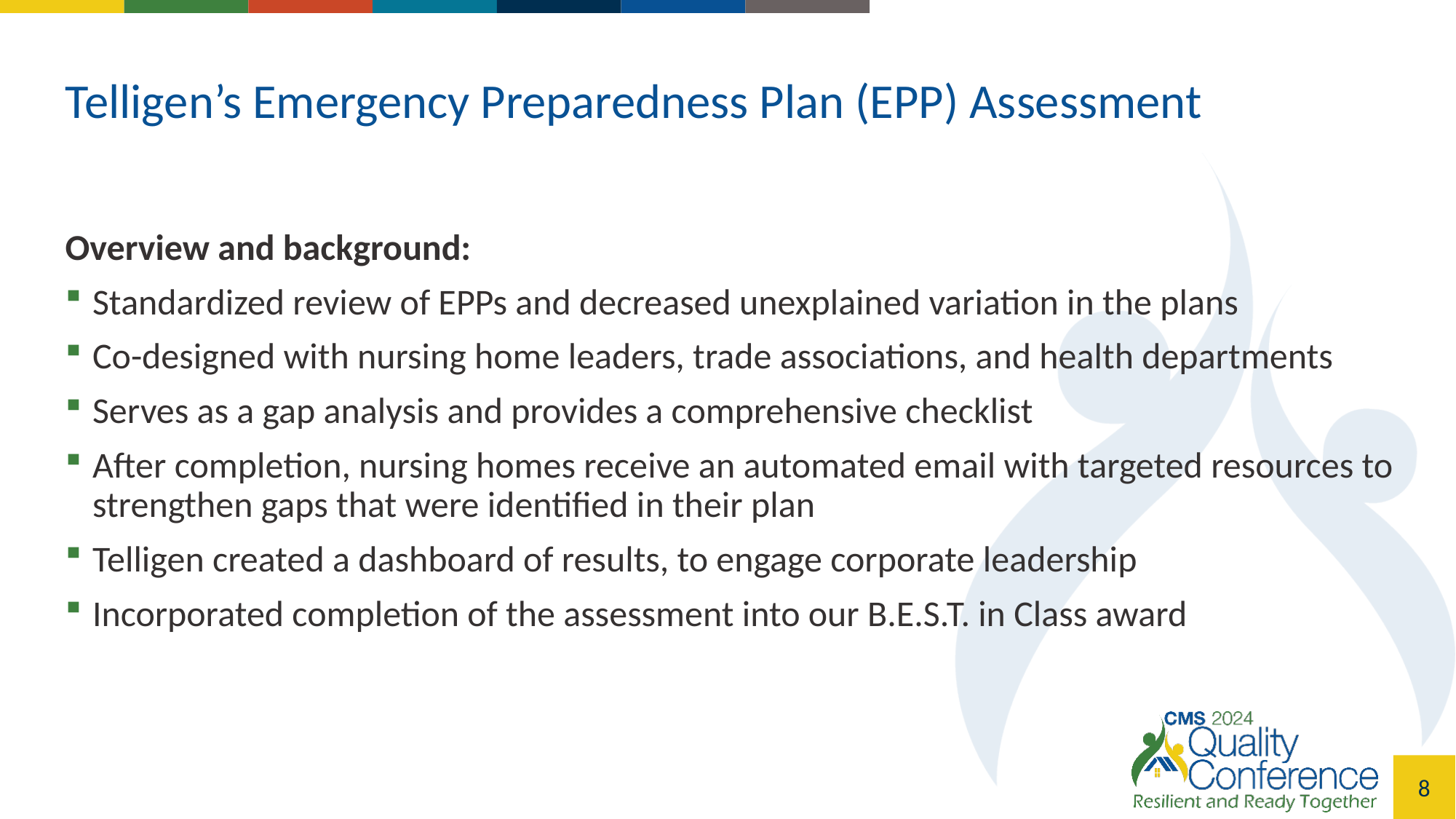

# Telligen’s Emergency Preparedness Plan (EPP) Assessment
Overview and background:
Standardized review of EPPs and decreased unexplained variation in the plans
Co-designed with nursing home leaders, trade associations, and health departments
Serves as a gap analysis and provides a comprehensive checklist
After completion, nursing homes receive an automated email with targeted resources to strengthen gaps that were identified in their plan
Telligen created a dashboard of results, to engage corporate leadership
Incorporated completion of the assessment into our B.E.S.T. in Class award

8